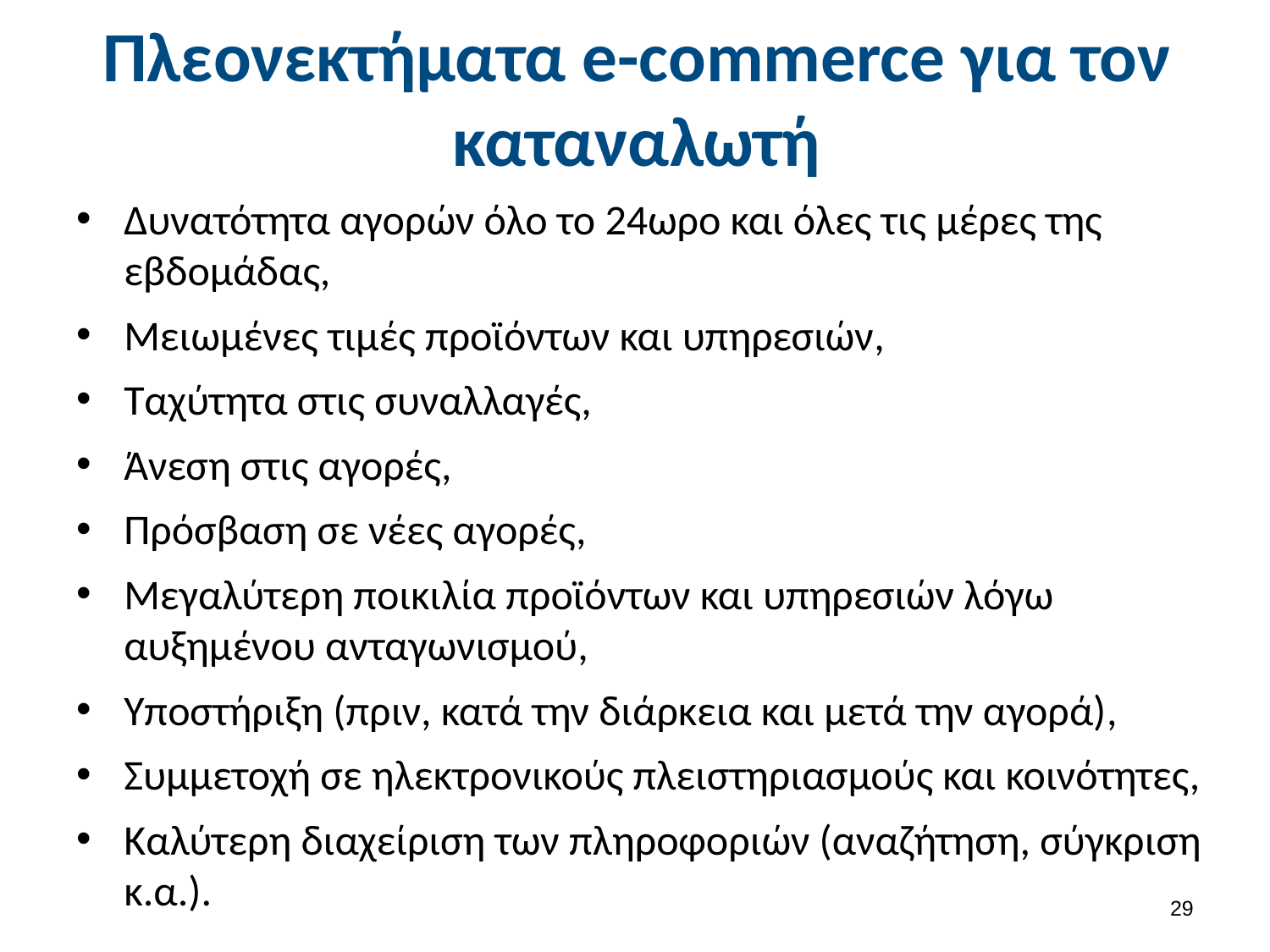

# Πλεονεκτήματα e-commerce για τον καταναλωτή
Δυνατότητα αγορών όλο το 24ωρο και όλες τις μέρες της εβδομάδας,
Μειωμένες τιμές προϊόντων και υπηρεσιών,
Ταχύτητα στις συναλλαγές,
Άνεση στις αγορές,
Πρόσβαση σε νέες αγορές,
Μεγαλύτερη ποικιλία προϊόντων και υπηρεσιών λόγω αυξημένου ανταγωνισμού,
Υποστήριξη (πριν, κατά την διάρκεια και μετά την αγορά),
Συμμετοχή σε ηλεκτρονικούς πλειστηριασμούς και κοινότητες,
Καλύτερη διαχείριση των πληροφοριών (αναζήτηση, σύγκριση κ.α.).
29